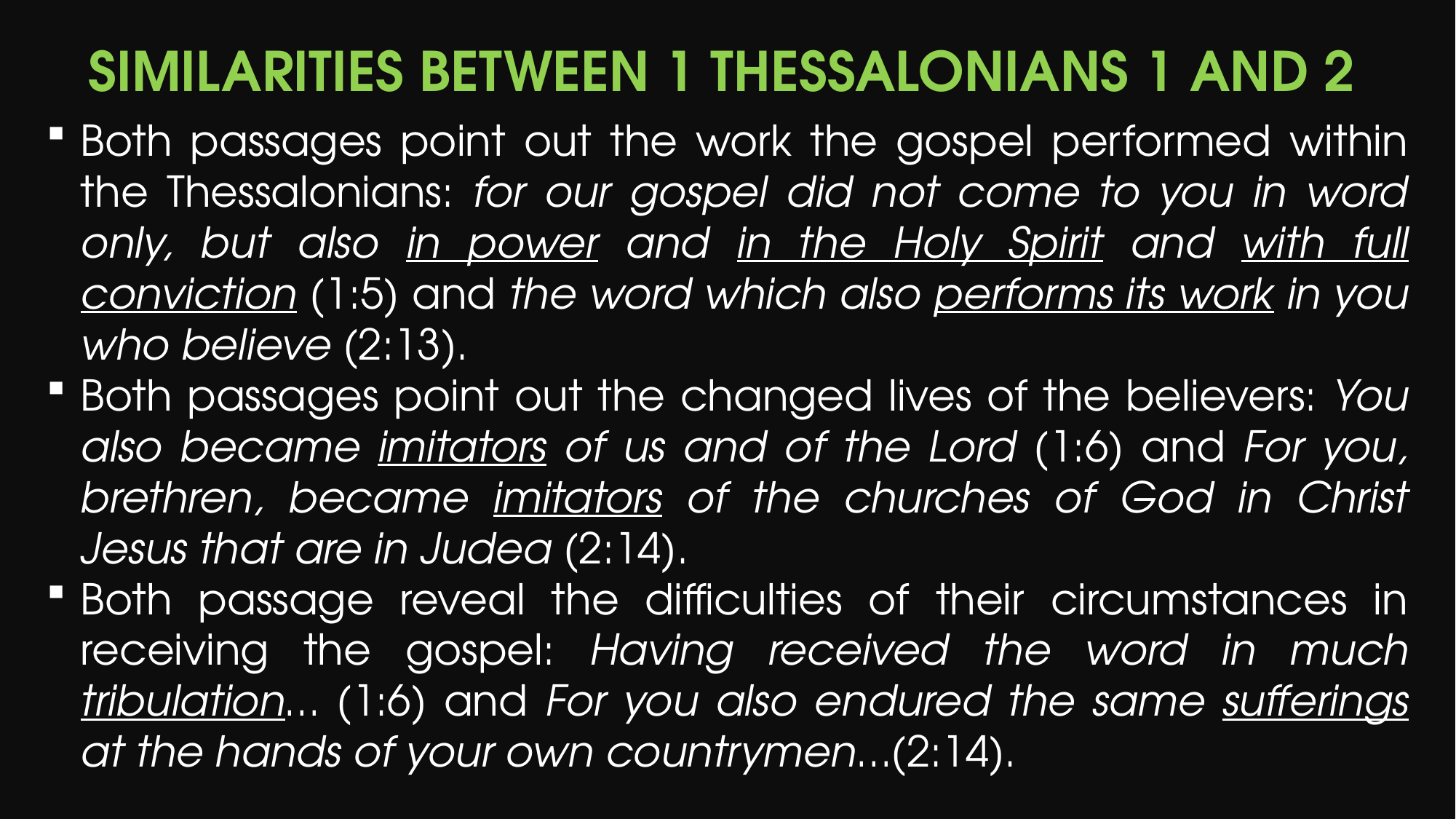

Similarities between 1 Thessalonians 1 and 2
Both passages point out the work the gospel performed within the Thessalonians: for our gospel did not come to you in word only, but also in power and in the Holy Spirit and with full conviction (1:5) and the word which also performs its work in you who believe (2:13).
Both passages point out the changed lives of the believers: You also became imitators of us and of the Lord (1:6) and For you, brethren, became imitators of the churches of God in Christ Jesus that are in Judea (2:14).
Both passage reveal the difficulties of their circumstances in receiving the gospel: Having received the word in much tribulation… (1:6) and For you also endured the same sufferings at the hands of your own countrymen…(2:14).